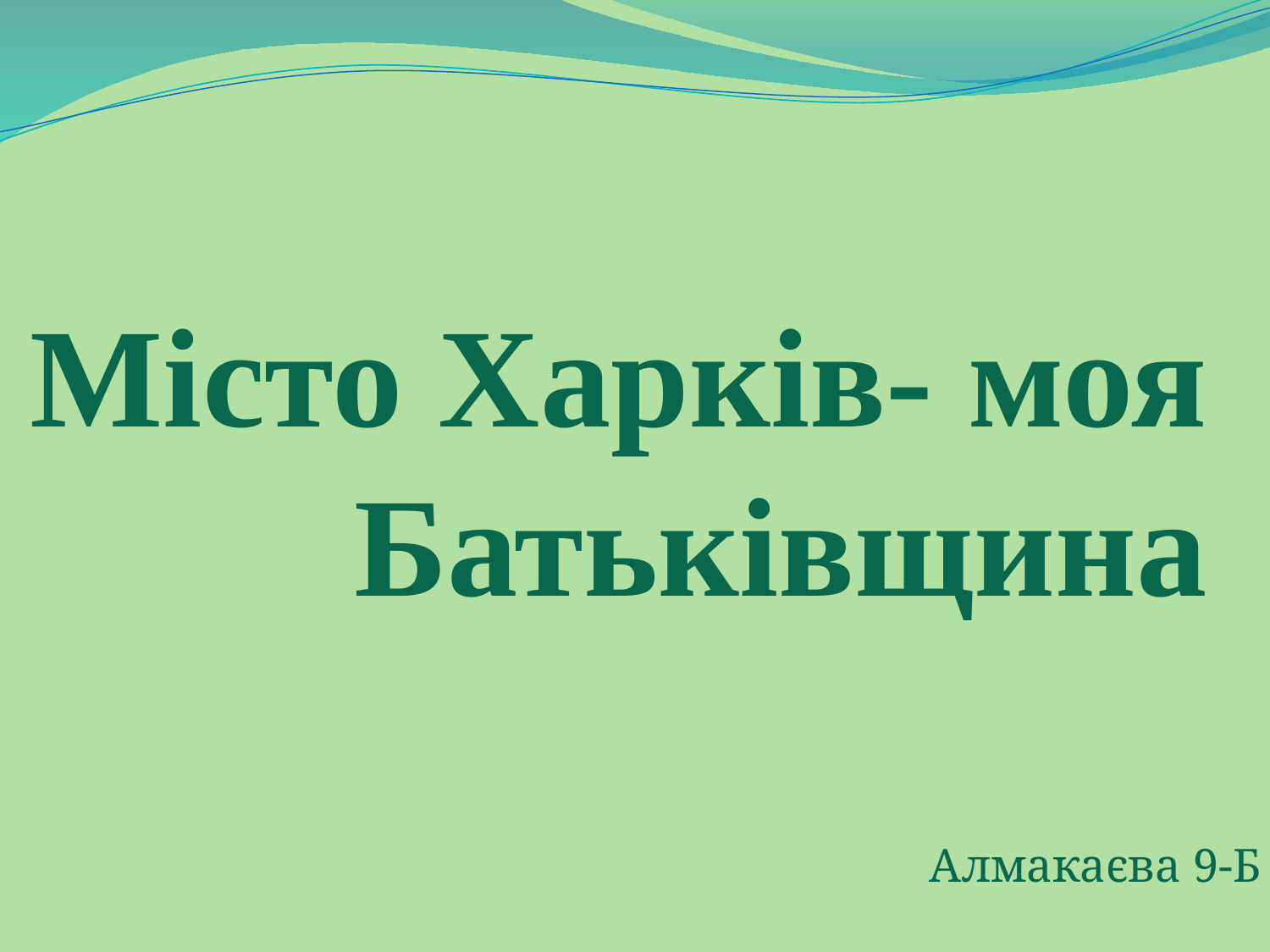

# Місто Харків- моя Батьківщина
Алмакаєва 9-Б